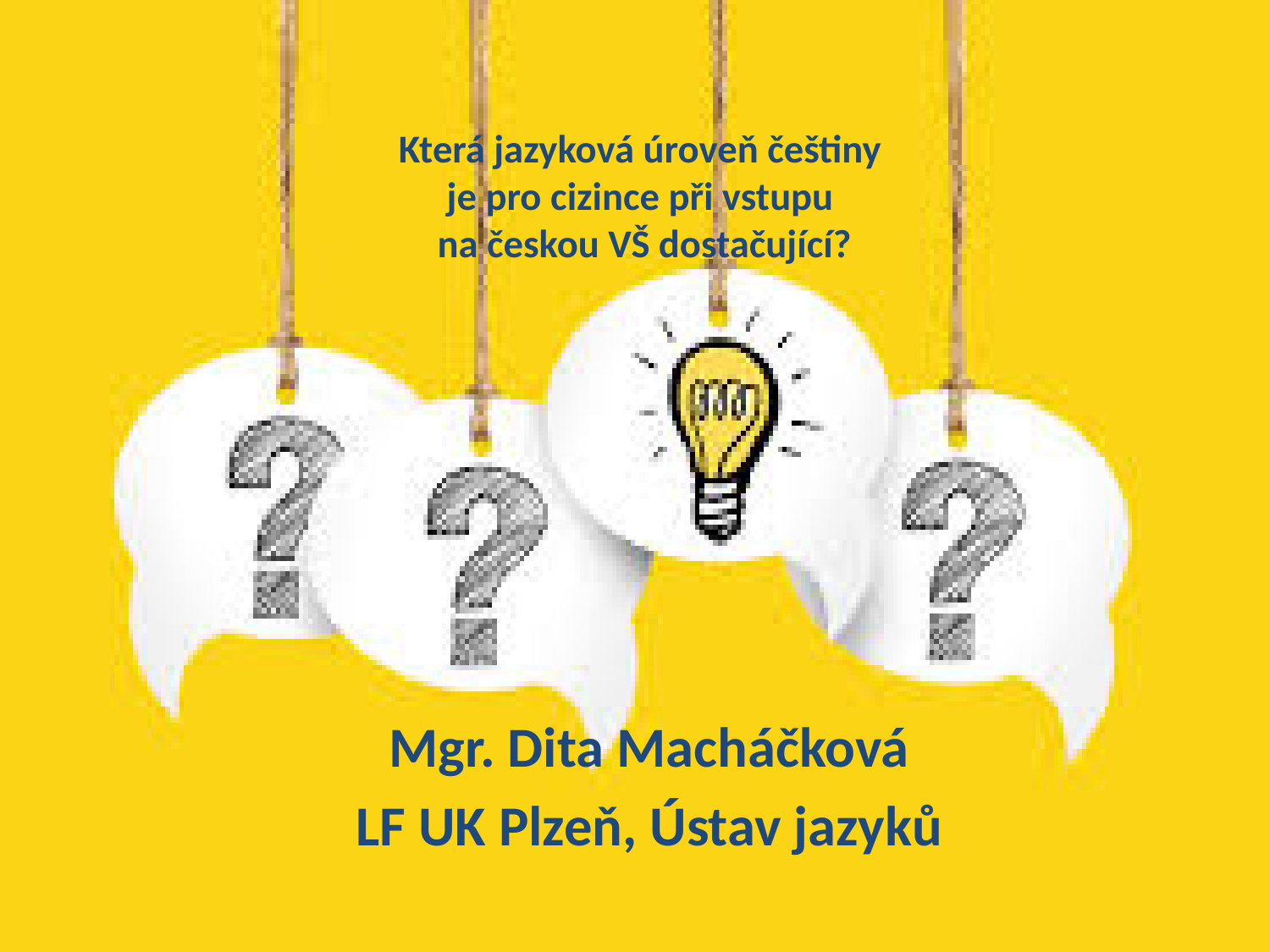

# Která jazyková úroveň češtiny je pro cizince při vstupu na českou VŠ dostačující?
Mgr. Dita Macháčková
LF UK Plzeň, Ústav jazyků